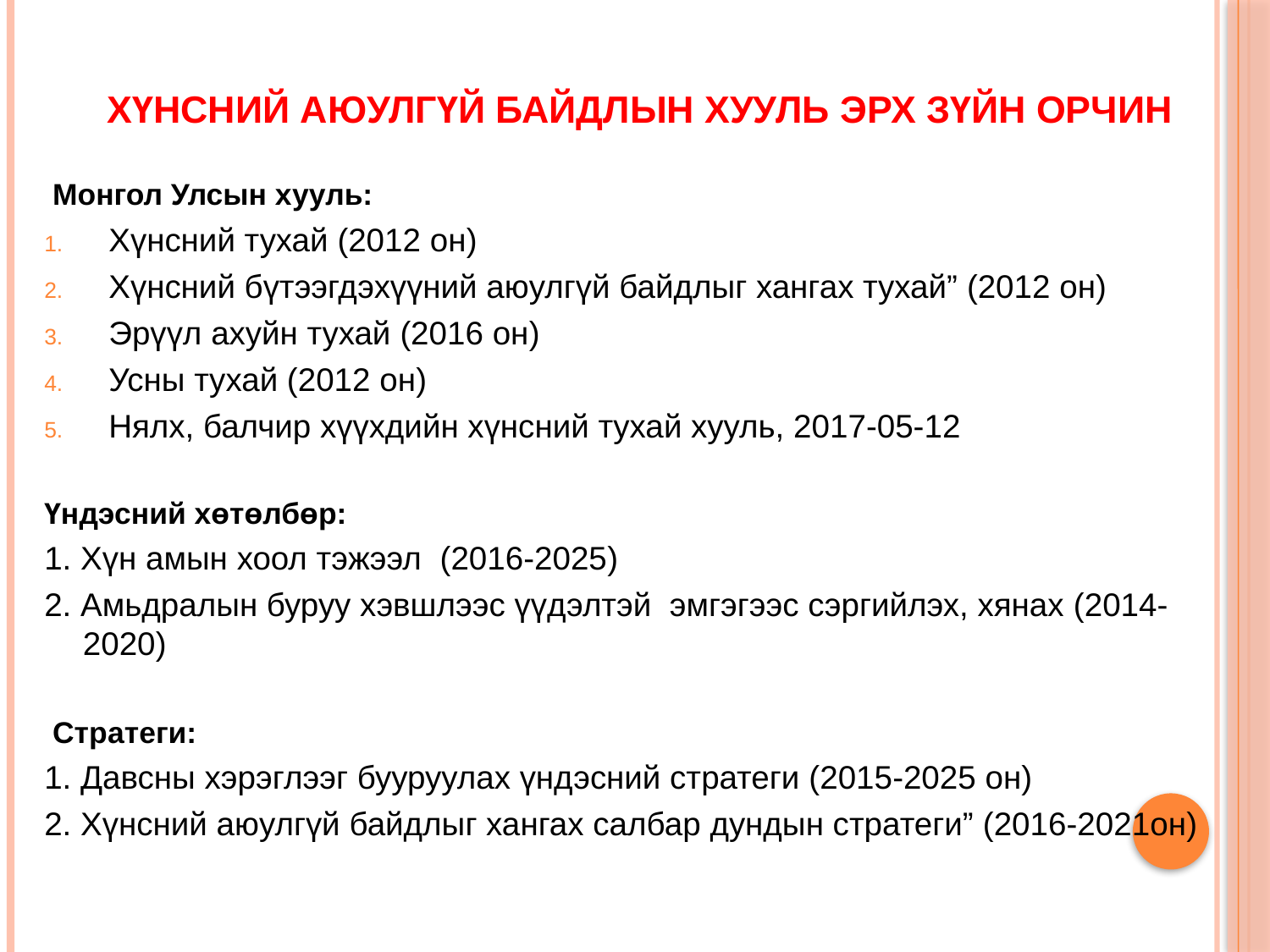

# Хүнсний аюулгүй байдлын хууль эрх зүйн орчин
 Монгол Улсын хууль:
Хүнсний тухай (2012 он)
Хүнсний бүтээгдэхүүний аюулгүй байдлыг хангах тухай” (2012 он)
Эрүүл ахуйн тухай (2016 он)
Усны тухай (2012 он)
Нялх, балчир хүүхдийн хүнсний тухай хууль, 2017-05-12

Үндэсний хөтөлбөр:
1. Хүн амын хоол тэжээл  (2016-2025)
2. Амьдралын буруу хэвшлээс үүдэлтэй  эмгэгээс сэргийлэх, хянах (2014-2020)

 Стратеги:
1. Давсны хэрэглээг бууруулах үндэсний стратеги (2015-2025 он)
2. Хүнсний аюулгүй байдлыг хангах салбар дундын стратеги” (2016-2021он)